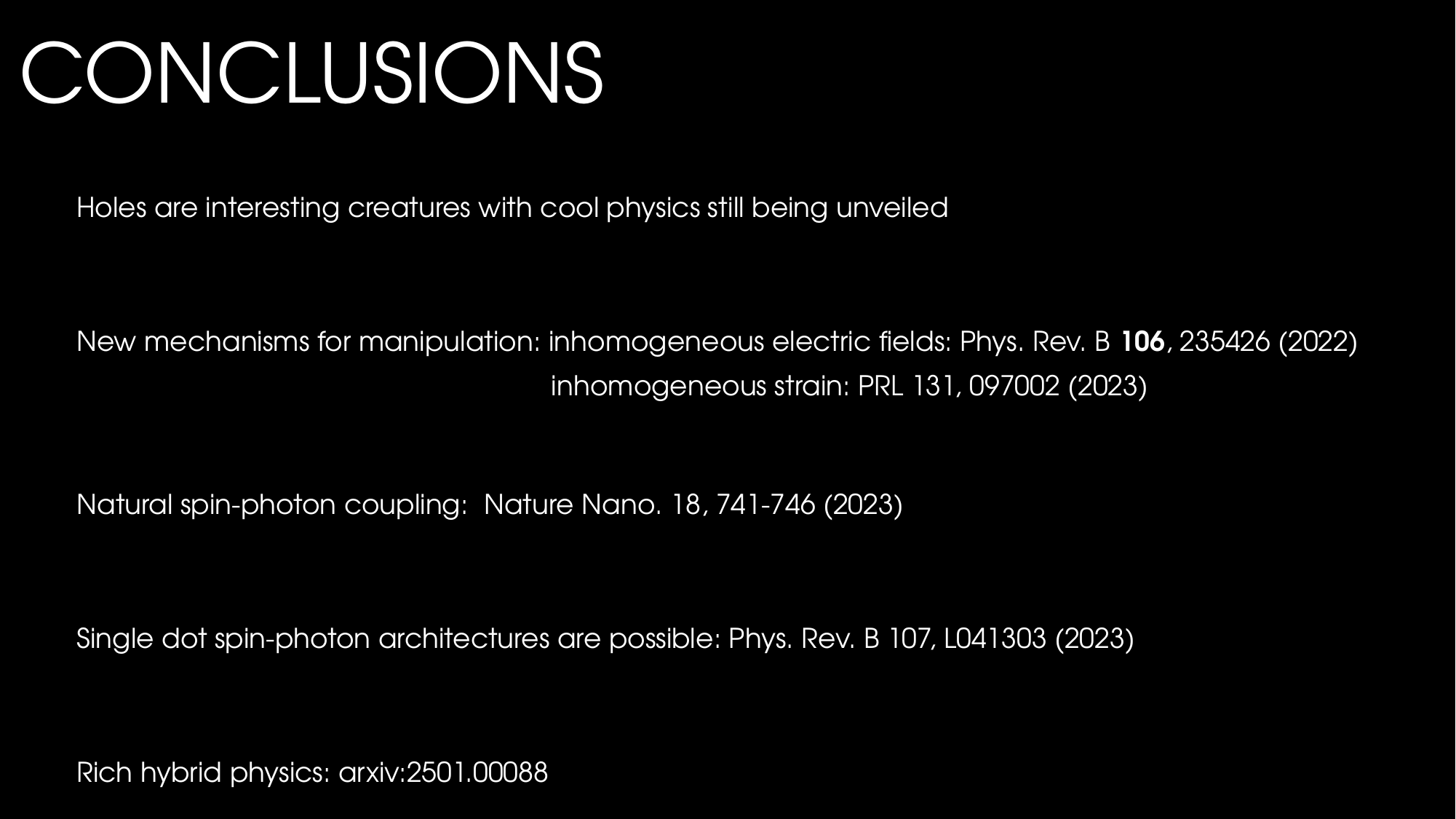

# Conclusions
Holes are interesting creatures with cool physics still being unveiled

New mechanisms for manipulation: inhomogeneous electric fields: Phys. Rev. B 106, 235426 (2022)
				     inhomogeneous strain: PRL 131, 097002 (2023)

Natural spin-photon coupling:  Nature Nano. 18, 741-746 (2023)

Single dot spin-photon architectures are possible: Phys. Rev. B 107, L041303 (2023)

Rich hybrid physics: arxiv:2501.00088